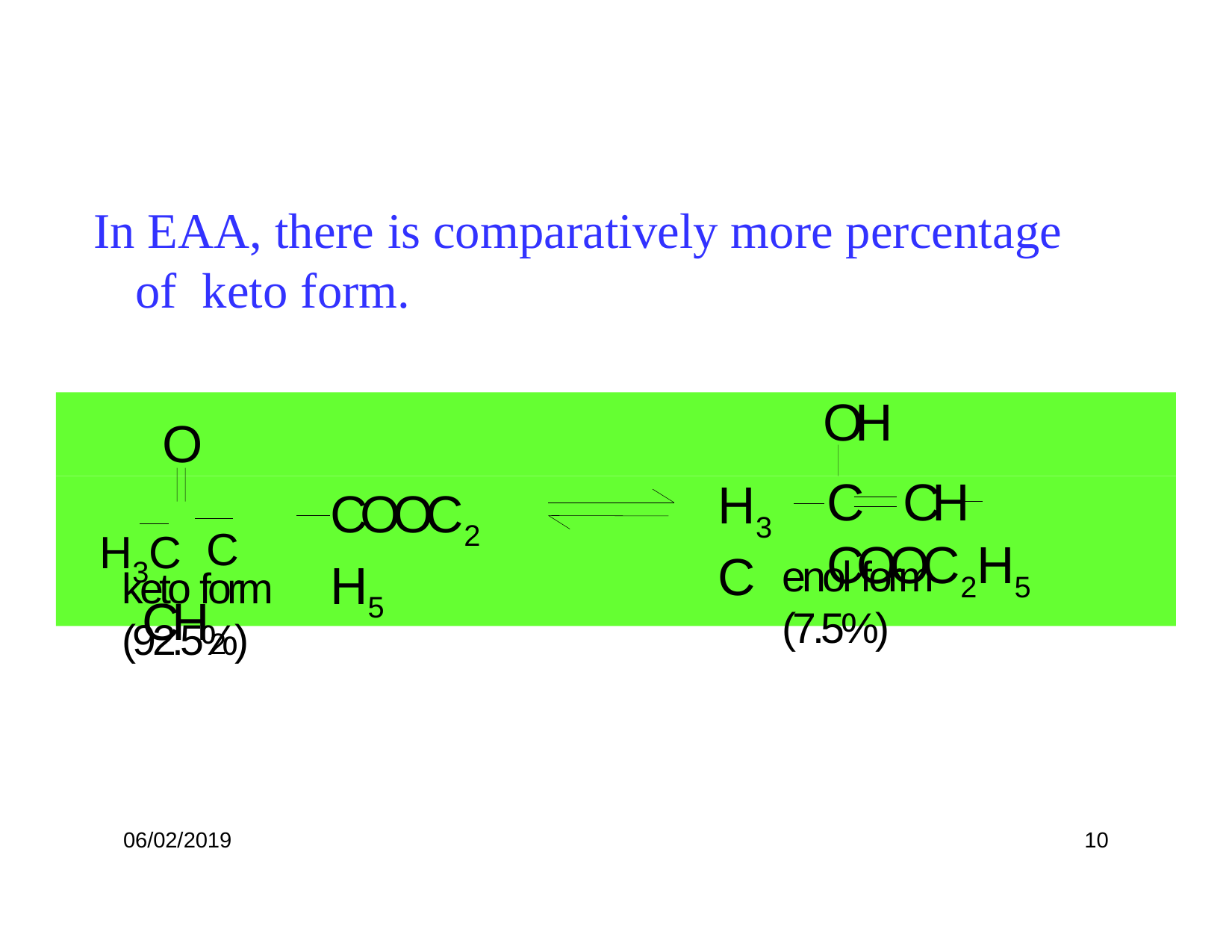

# In EAA, there is comparatively more percentage of  keto form.
OH
C	CH	COOC2H5

O
H3C	C	CH2

H3C
COOC2H5

enol form (7.5%)
keto form (92.5%)
06/02/2019
10